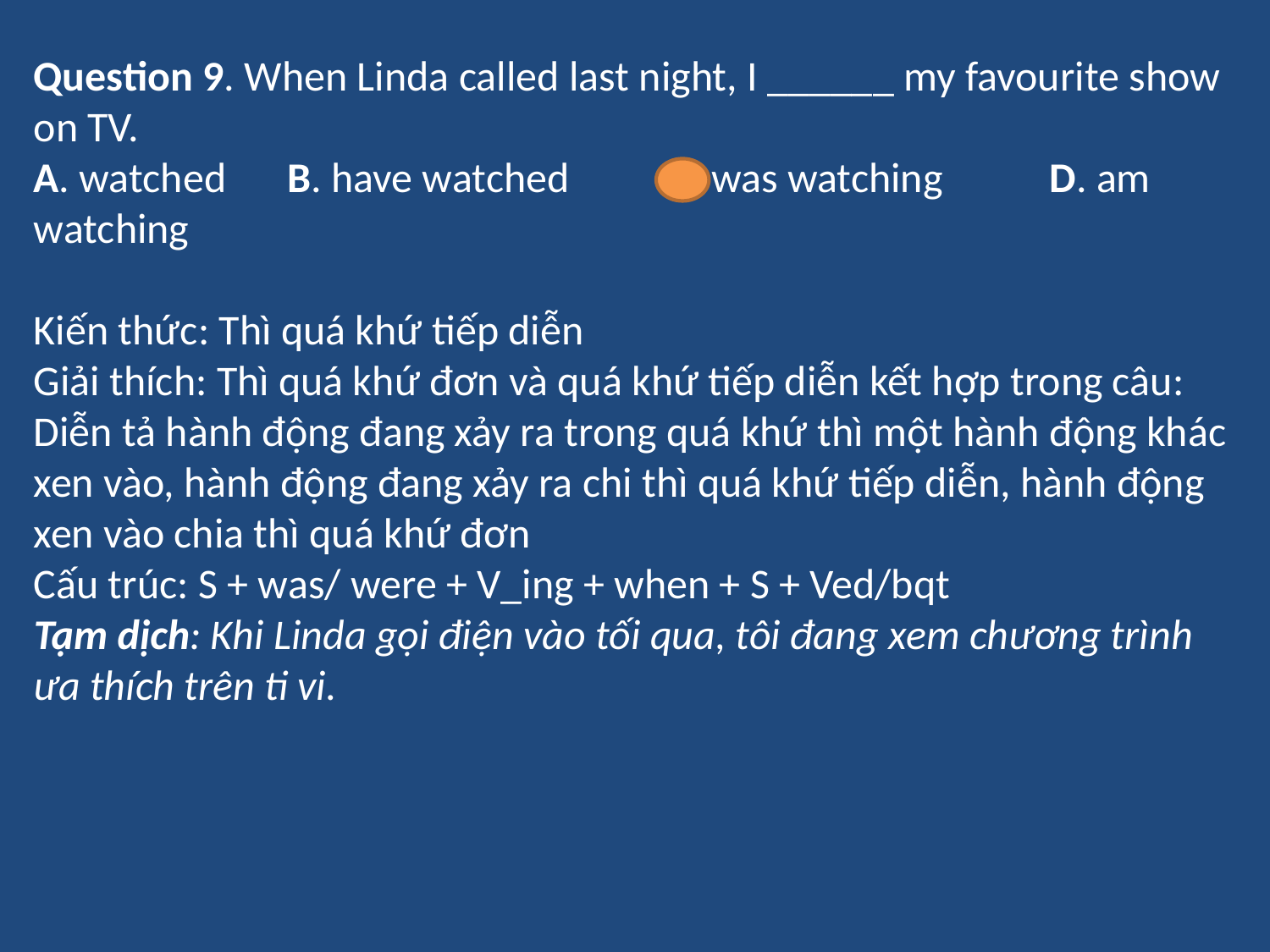

Question 9. When Linda called last night, I ______ my favourite show on TV.
A. watched 	B. have watched 	C. was watching 	D. am watching

Kiến thức: Thì quá khứ tiếp diễn
Giải thích: Thì quá khứ đơn và quá khứ tiếp diễn kết hợp trong câu: Diễn tả hành động đang xảy ra trong quá khứ thì một hành động khác xen vào, hành động đang xảy ra chi thì quá khứ tiếp diễn, hành động xen vào chia thì quá khứ đơn
Cấu trúc: S + was/ were + V_ing + when + S + Ved/bqt
Tạm dịch: Khi Linda gọi điện vào tối qua, tôi đang xem chương trình ưa thích trên ti vi.